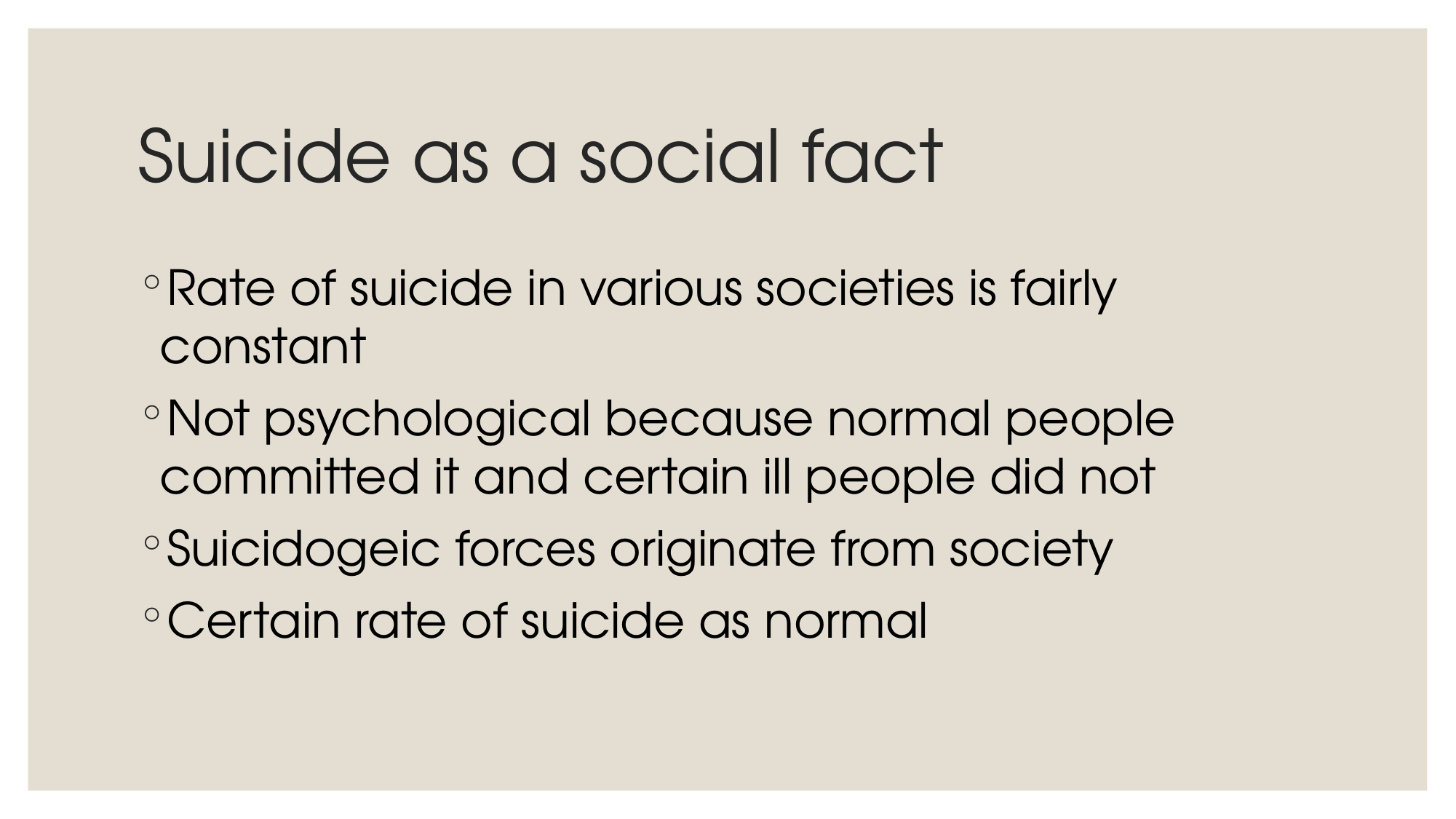

# Suicide as a social fact
Rate of suicide in various societies is fairly constant
Not psychological because normal people committed it and certain ill people did not
Suicidogeic forces originate from society
Certain rate of suicide as normal